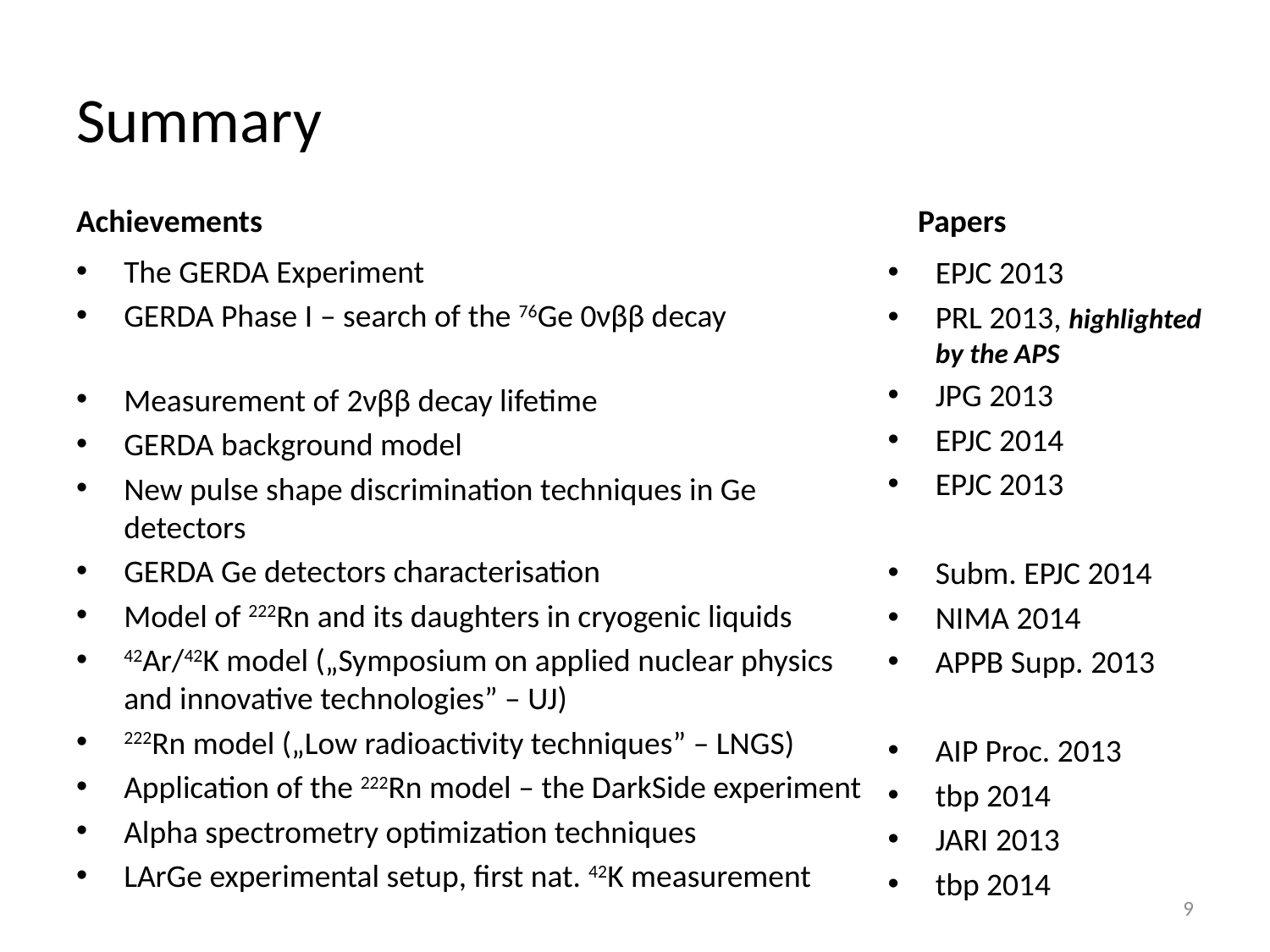

# Summary
Achievements
Papers
The GERDA Experiment
GERDA Phase I – search of the 76Ge 0νββ decay

Measurement of 2νββ decay lifetime
GERDA background model
New pulse shape discrimination techniques in Ge detectors
GERDA Ge detectors characterisation
Model of 222Rn and its daughters in cryogenic liquids
42Ar/42K model („Symposium on applied nuclear physics and innovative technologies” – UJ)
222Rn model („Low radioactivity techniques” – LNGS)
Application of the 222Rn model – the DarkSide experiment
Alpha spectrometry optimization techniques
LArGe experimental setup, first nat. 42K measurement
EPJC 2013
PRL 2013, highlighted by the APS
JPG 2013
EPJC 2014
EPJC 2013

Subm. EPJC 2014
NIMA 2014
APPB Supp. 2013

AIP Proc. 2013
tbp 2014
JARI 2013
tbp 2014
9